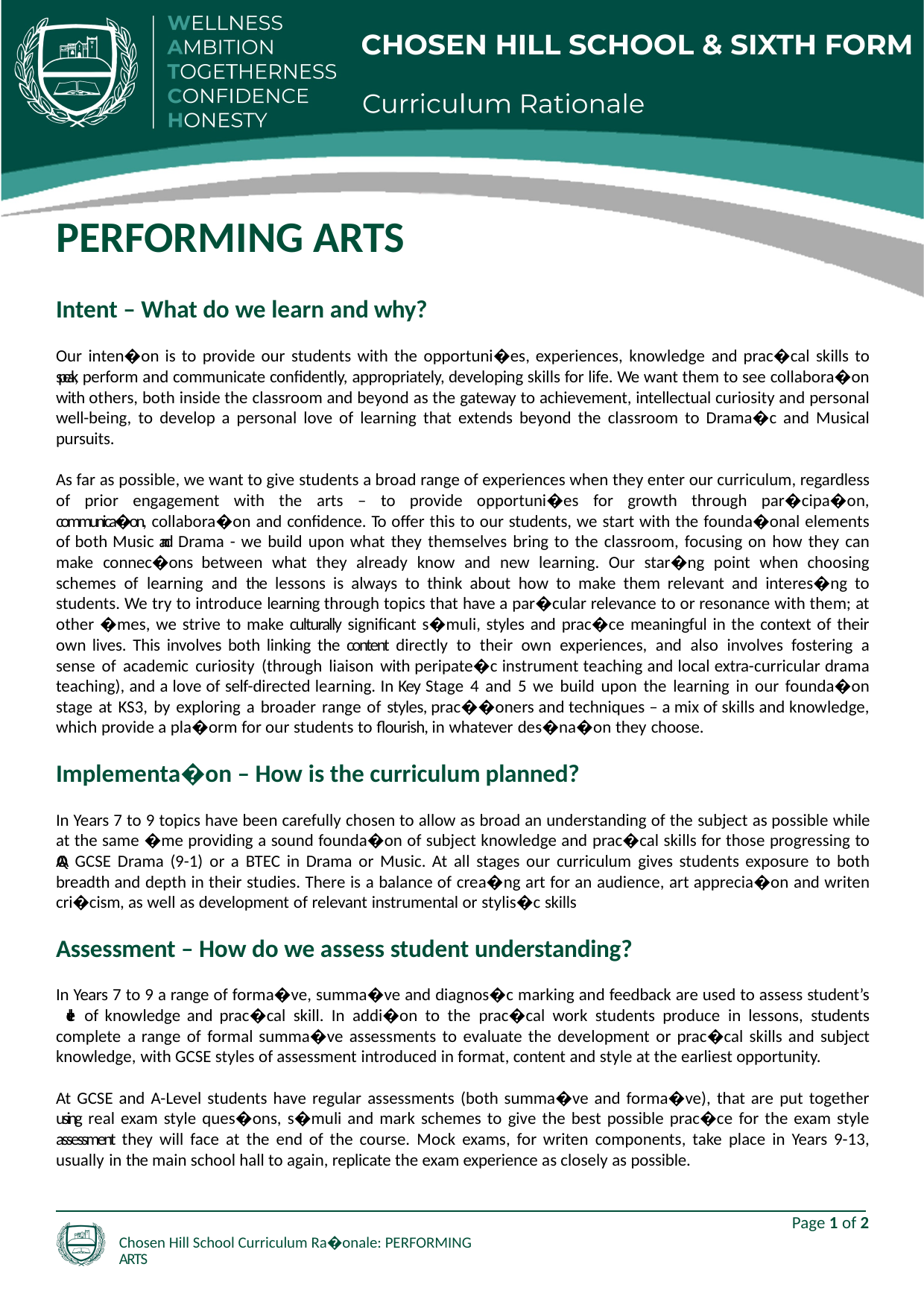

# PERFORMING ARTS
Intent – What do we learn and why?
Our inten�on is to provide our students with the opportuni�es, experiences, knowledge and prac�cal skills to speak, perform and communicate conﬁdently, appropriately, developing skills for life. We want them to see collabora�on with others, both inside the classroom and beyond as the gateway to achievement, intellectual curiosity and personal well-being, to develop a personal love of learning that extends beyond the classroom to Drama�c and Musical pursuits.

As far as possible, we want to give students a broad range of experiences when they enter our curriculum, regardless of prior engagement with the arts – to provide opportuni�es for growth through par�cipa�on, communica�on, collabora�on and conﬁdence. To oﬀer this to our students, we start with the founda�onal elements of both Music and Drama - we build upon what they themselves bring to the classroom, focusing on how they can make connec�ons between what they already know and new learning. Our star�ng point when choosing schemes of learning and the lessons is always to think about how to make them relevant and interes�ng to students. We try to introduce learning through topics that have a par�cular relevance to or resonance with them; at other �mes, we strive to make culturally signiﬁcant s�muli, styles and prac�ce meaningful in the context of their own lives. This involves both linking the content directly to their own experiences, and also involves fostering a sense of academic curiosity (through liaison with peripate�c instrument teaching and local extra-curricular drama teaching), and a love of self-directed learning. In Key Stage 4 and 5 we build upon the learning in our founda�on stage at KS3, by exploring a broader range of styles, prac��oners and techniques – a mix of skills and knowledge, which provide a pla�orm for our students to ﬂourish, in whatever des�na�on they choose.

Implementa�on – How is the curriculum planned?
In Years 7 to 9 topics have been carefully chosen to allow as broad an understanding of the subject as possible while at the same �me providing a sound founda�on of subject knowledge and prac�cal skills for those progressing to AQA GCSE Drama (9-1) or a BTEC in Drama or Music. At all stages our curriculum gives students exposure to both breadth and depth in their studies. There is a balance of crea�ng art for an audience, art apprecia�on and writen cri�cism, as well as development of relevant instrumental or stylis�c skills

Assessment – How do we assess student understanding?
In Years 7 to 9 a range of forma�ve, summa�ve and diagnos�c marking and feedback are used to assess student’s  level of knowledge and prac�cal skill. In addi�on to the prac�cal work students produce in lessons, students complete a range of formal summa�ve assessments to evaluate the development or prac�cal skills and subject knowledge, with GCSE styles of assessment introduced in format, content and style at the earliest opportunity.
At GCSE and A-Level students have regular assessments (both summa�ve and forma�ve), that are put together using real exam style ques�ons, s�muli and mark schemes to give the best possible prac�ce for the exam style assessment they will face at the end of the course. Mock exams, for writen components, take place in Years 9-13, usually in the main school hall to again, replicate the exam experience as closely as possible.
Page 1 of 2
Chosen Hill School Curriculum Ra�onale: PERFORMING ARTS